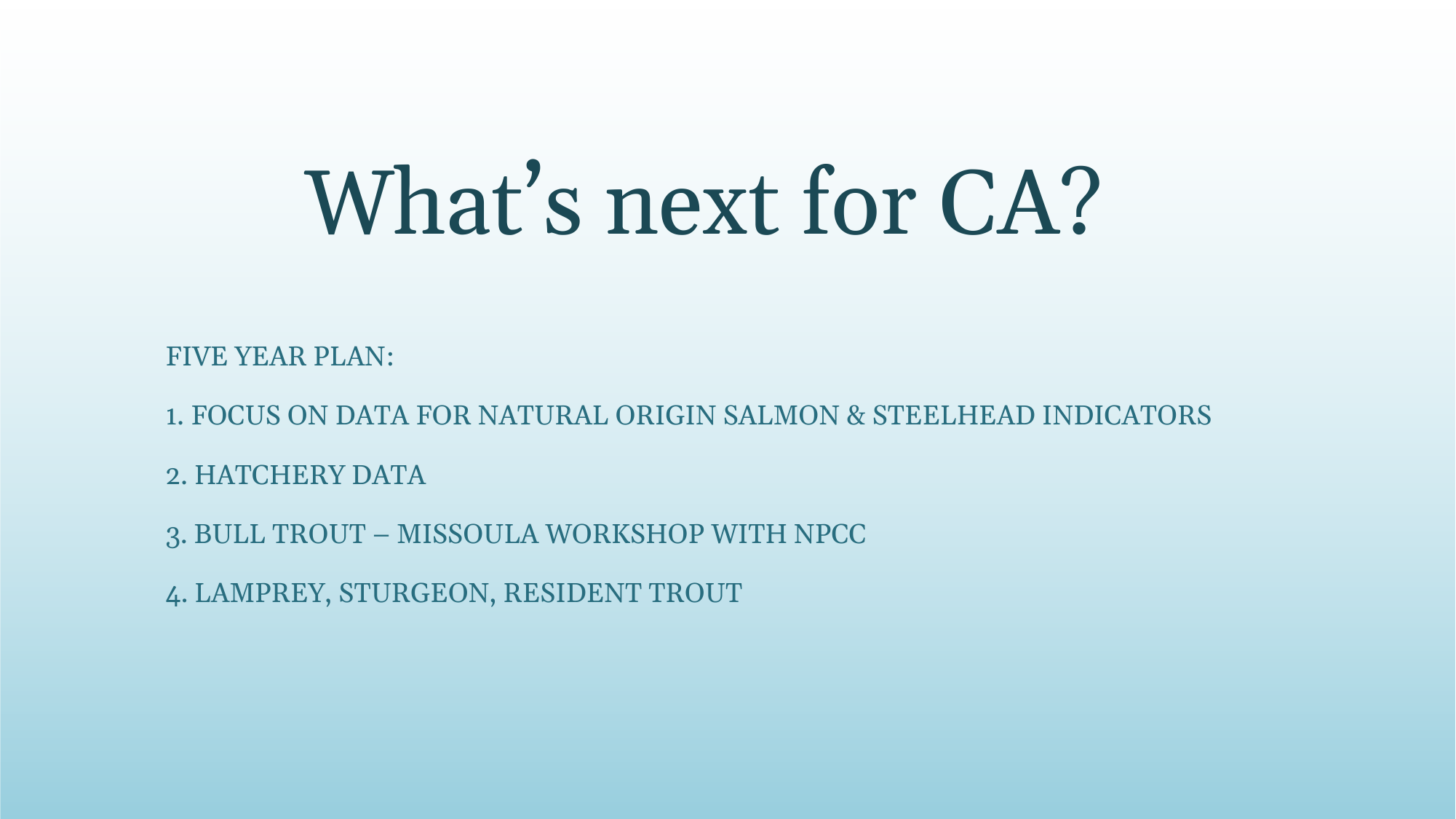

# What’s next for CA?
Five Year Plan:

1. Focus on data for Natural origin salmon & steelhead indicators

2. Hatchery data

3. bull trout – Missoula workshop with NPCC

4. Lamprey, sturgeon, Resident trout